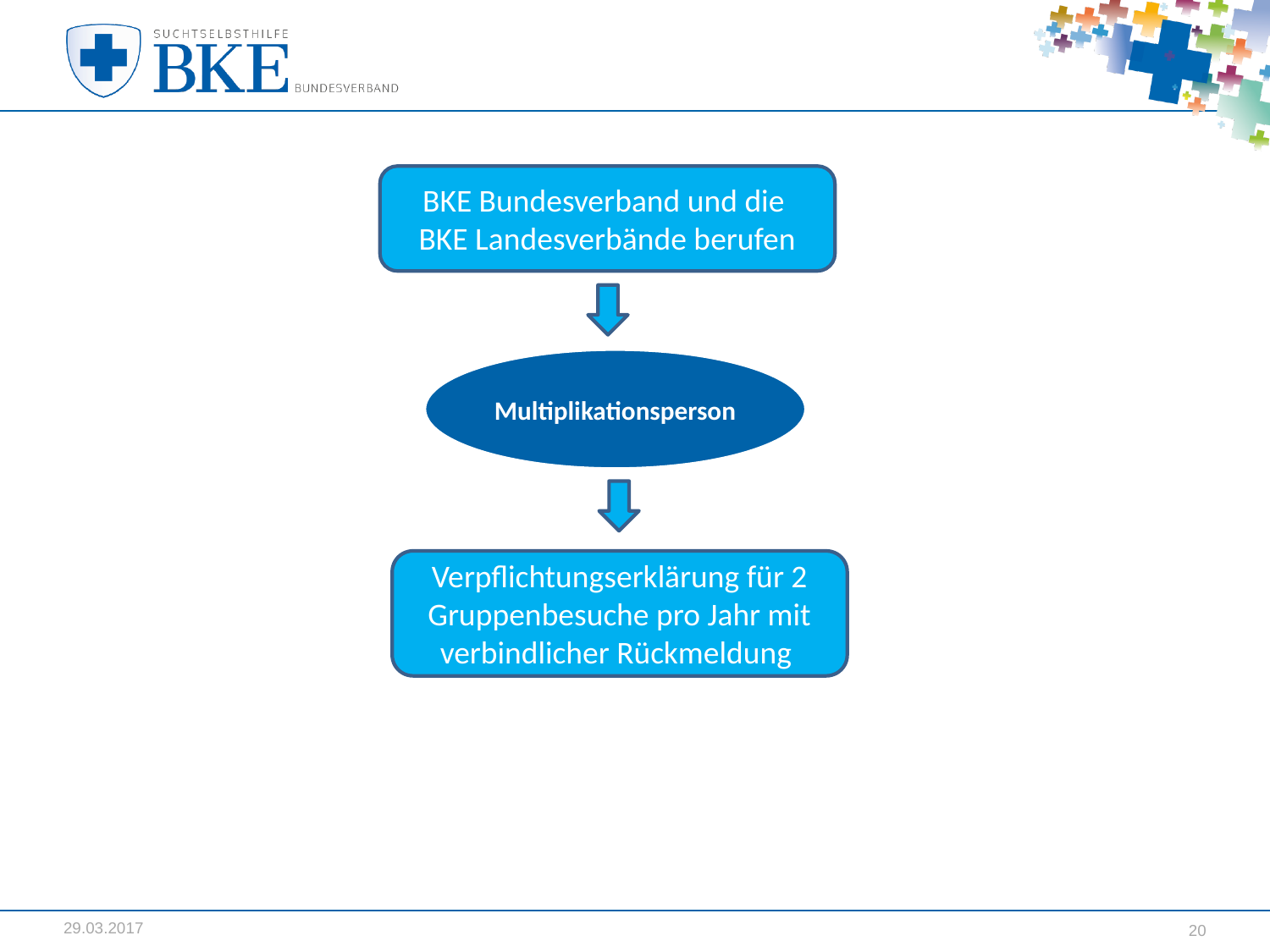

BKE Bundesverband und die  BKE Landesverbände berufen

Multiplikationsperson

Verpflichtungserklärung für 2 Gruppenbesuche pro Jahr mit verbindlicher Rückmeldung
29.03.2017
20